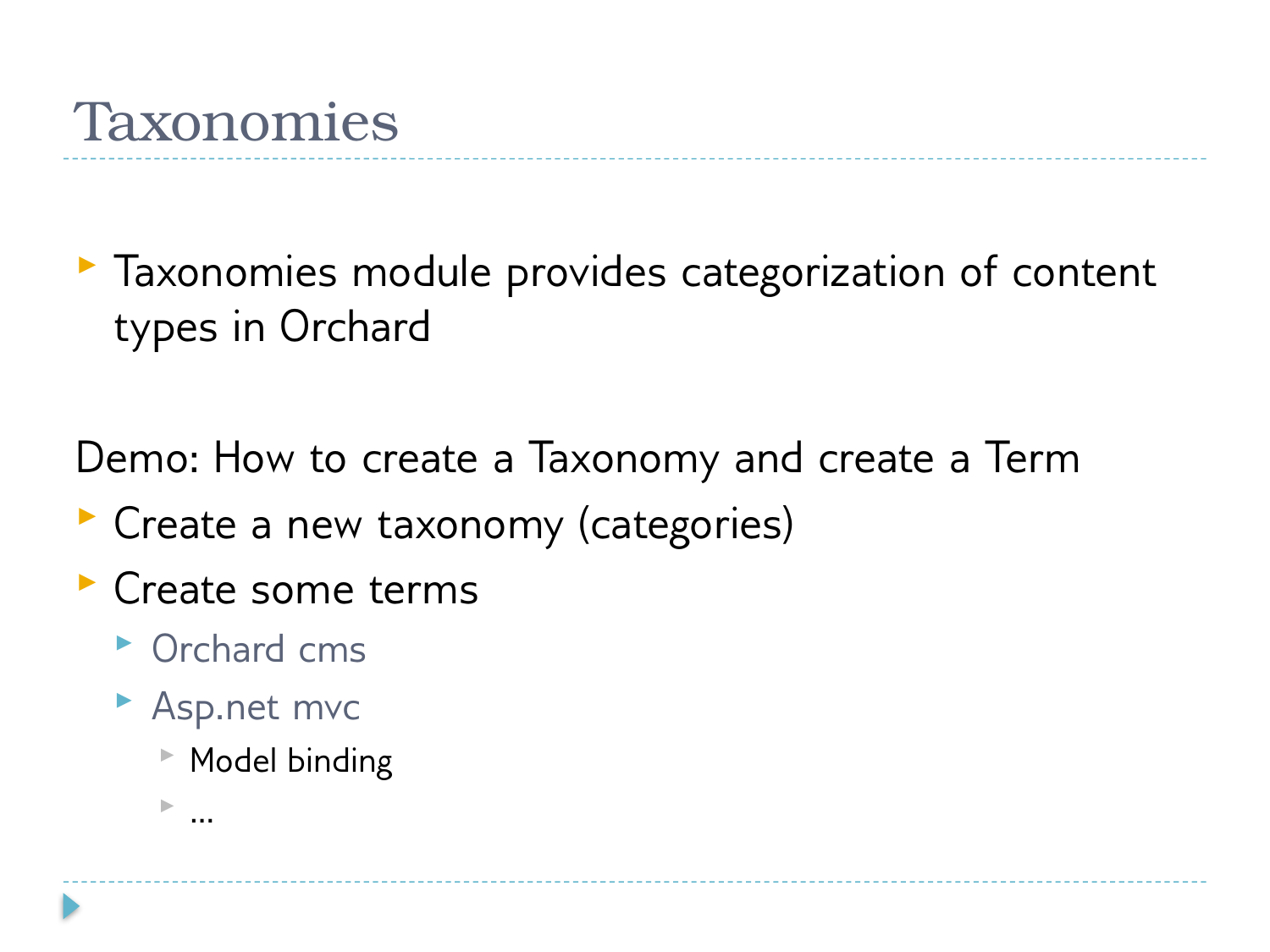

# Taxonomies

Taxonomies module provides categorization of content types in Orchard

Demo: How to create a Taxonomy and create a Term
Create a new taxonomy (categories)
Create some terms
Orchard cms
Asp.net mvc
Model binding
…